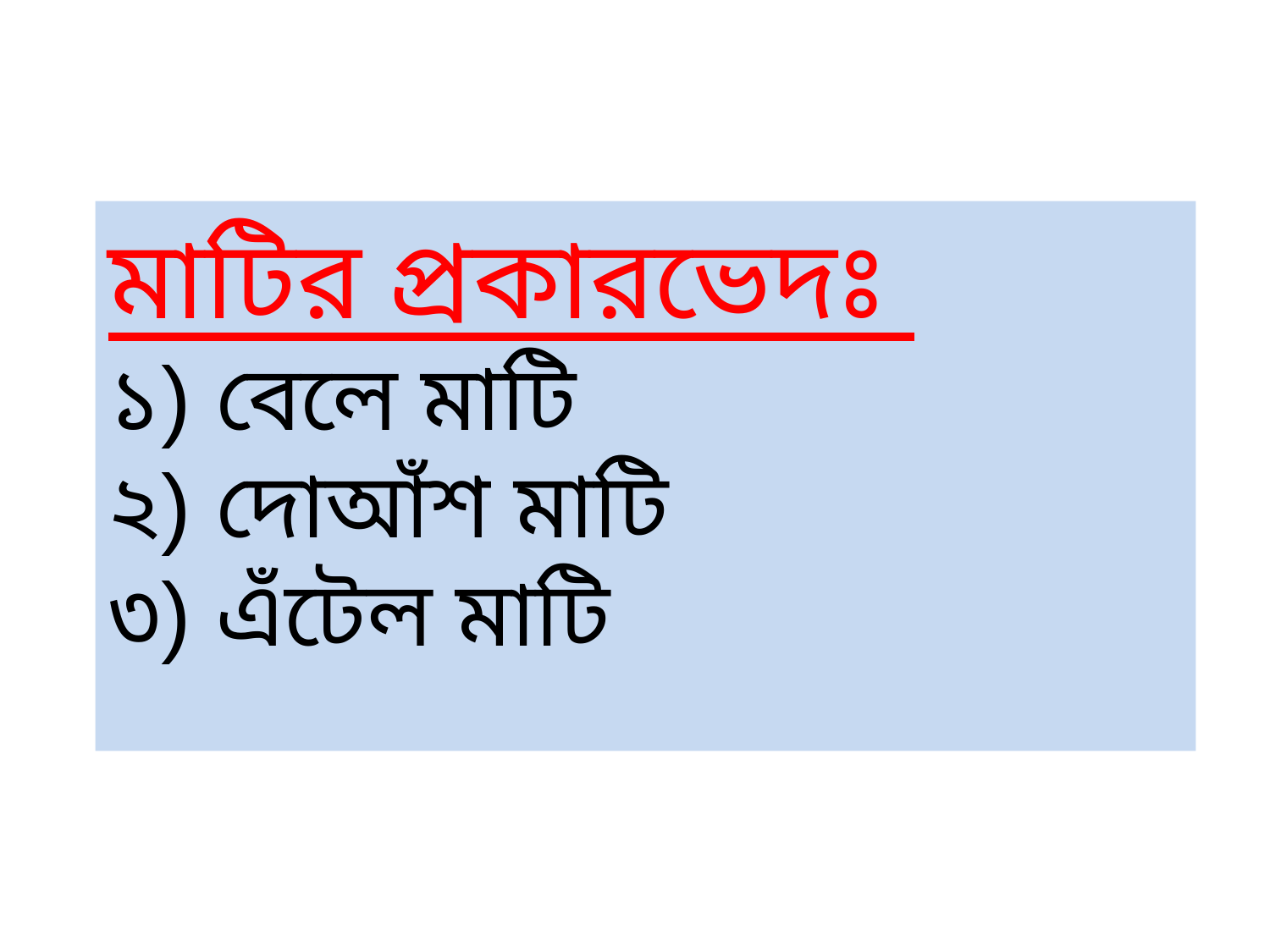

# মাটির প্রকারভেদঃ ১) বেলে মাটি ২) দোআঁশ মাটি ৩) এঁটেল মাটি